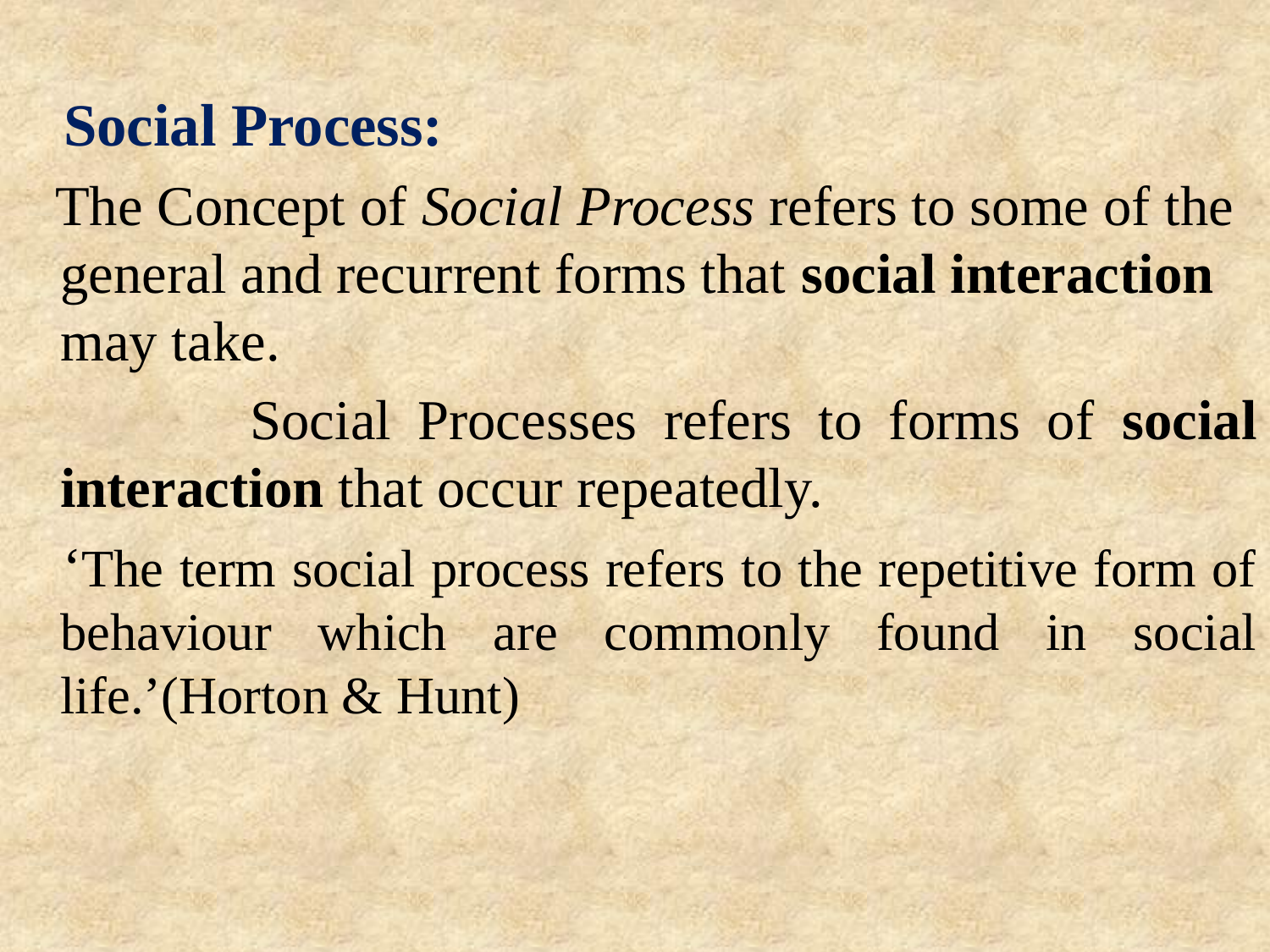

Social Process:
   The Concept of Social Process refers to some of the general and recurrent forms that social interaction may take.
         Social Processes refers to forms of social interaction that occur repeatedly.
   ‘The term social process refers to the repetitive form of behaviour which are commonly found in social life.’(Horton & Hunt)